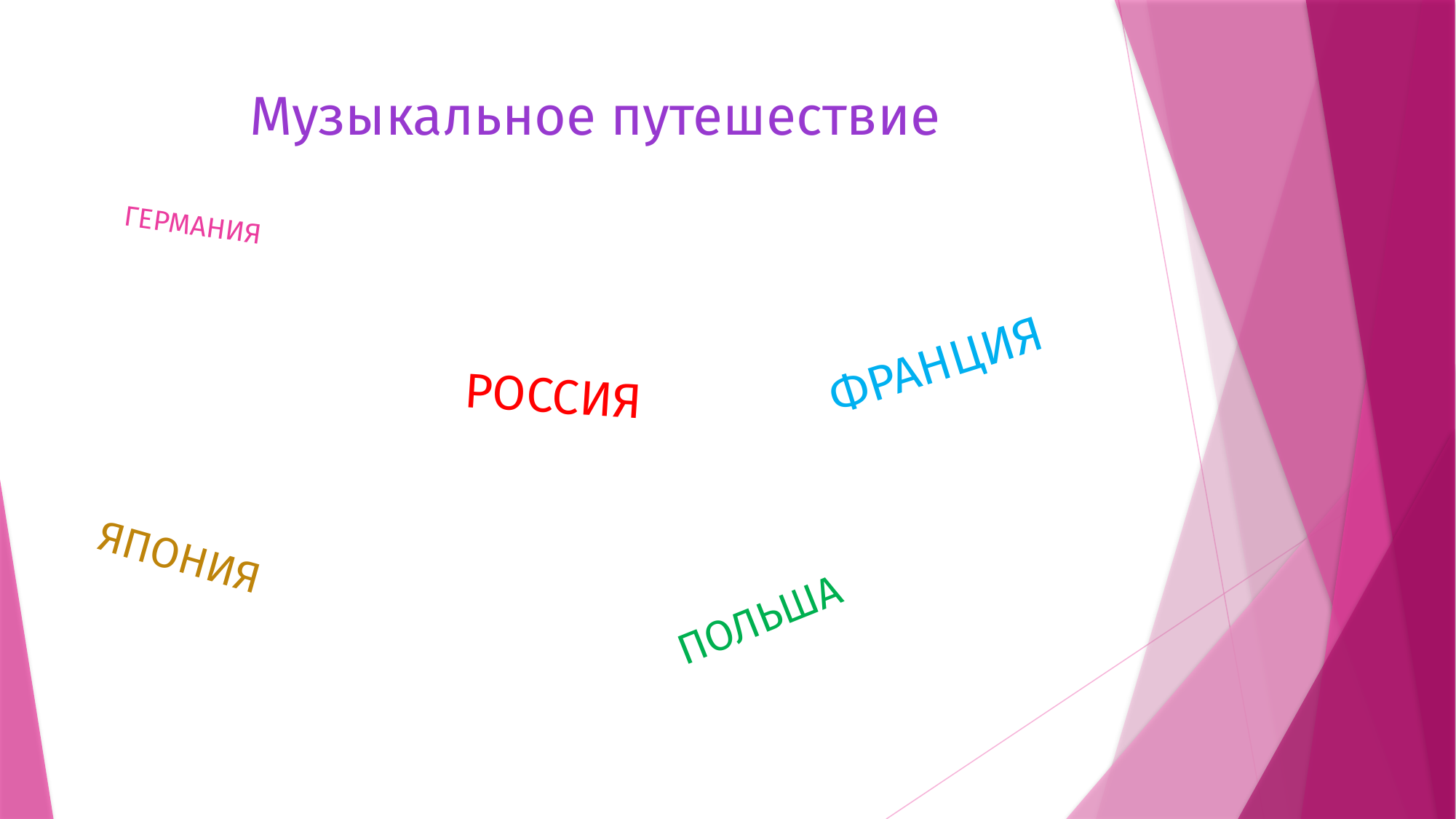

# Музыкальное путешествие
ГЕРМАНИЯ

ФРАНЦИЯ
РОССИЯ
ЯПОНИЯ
ПОЛЬША